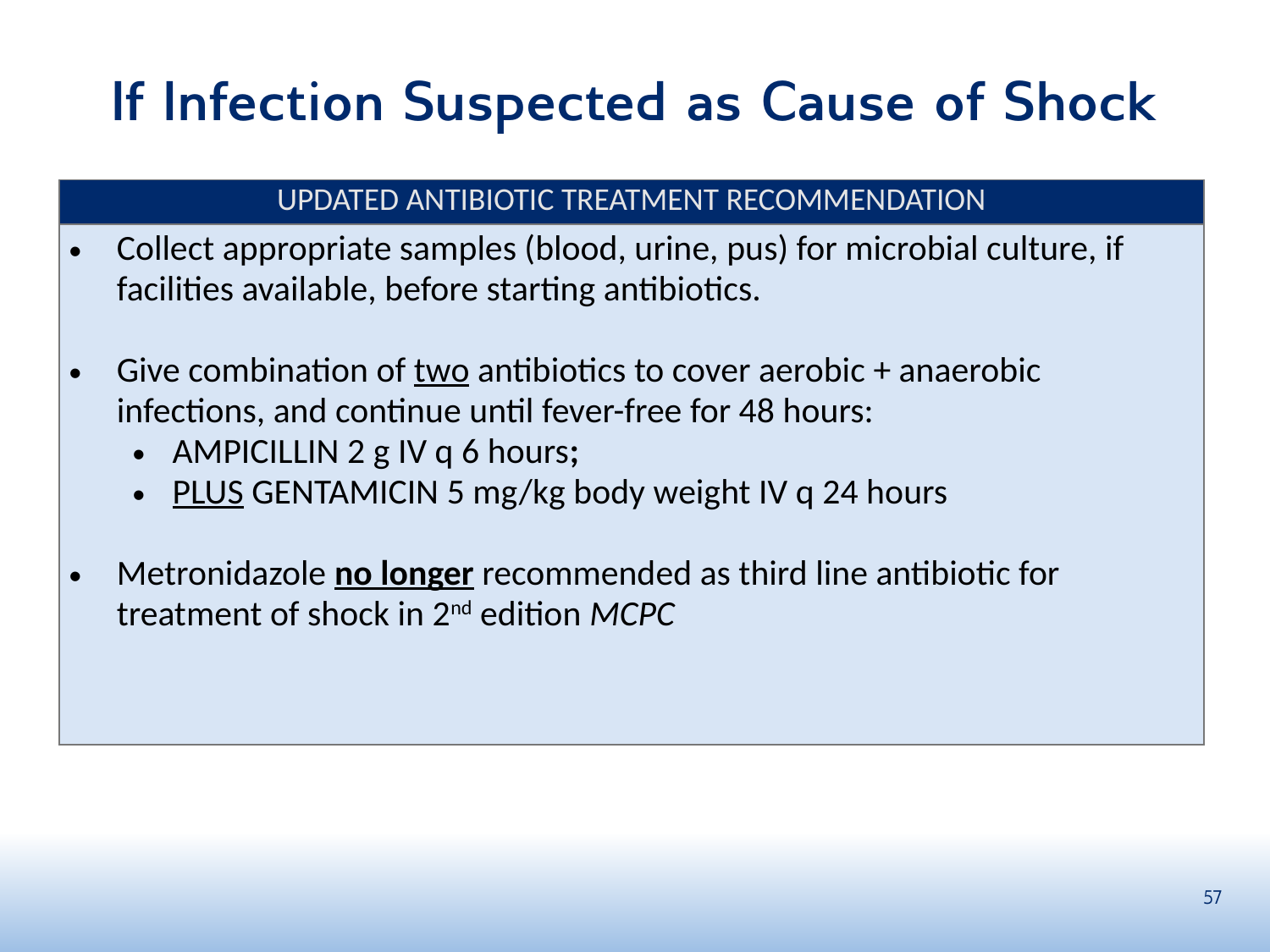

# If Infection Suspected as Cause of Shock
| UPDATED ANTIBIOTIC TREATMENT RECOMMENDATION |
| --- |
| Collect appropriate samples (blood, urine, pus) for microbial culture, if facilities available, before starting antibiotics. Give combination of two antibiotics to cover aerobic + anaerobic infections, and continue until fever-free for 48 hours: AMPICILLIN 2 g IV q 6 hours; PLUS GENTAMICIN 5 mg/kg body weight IV q 24 hours Metronidazole no longer recommended as third line antibiotic for treatment of shock in 2nd edition MCPC |
57